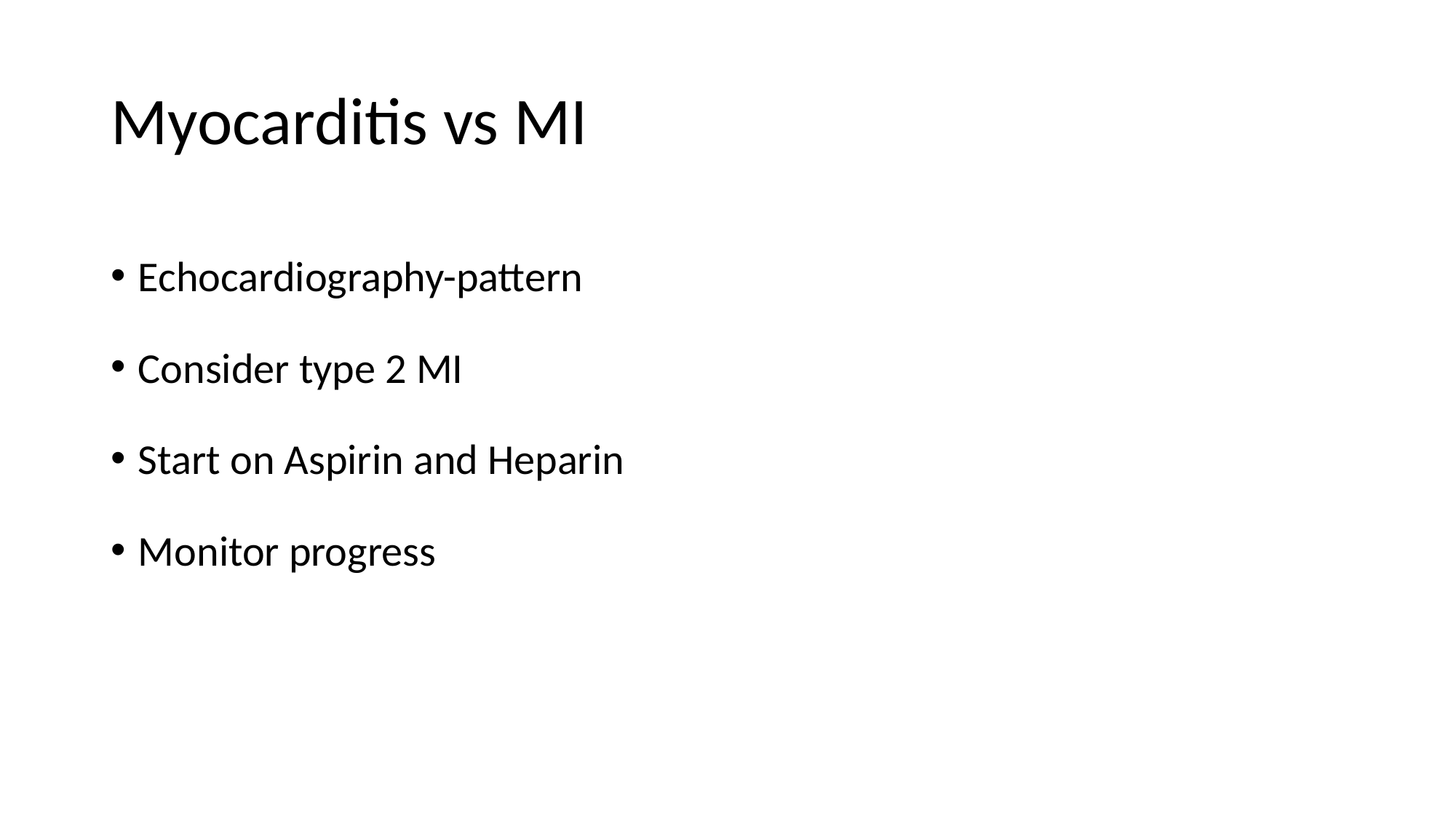

# Myocarditis vs MI
Echocardiography-pattern
Consider type 2 MI
Start on Aspirin and Heparin
Monitor progress